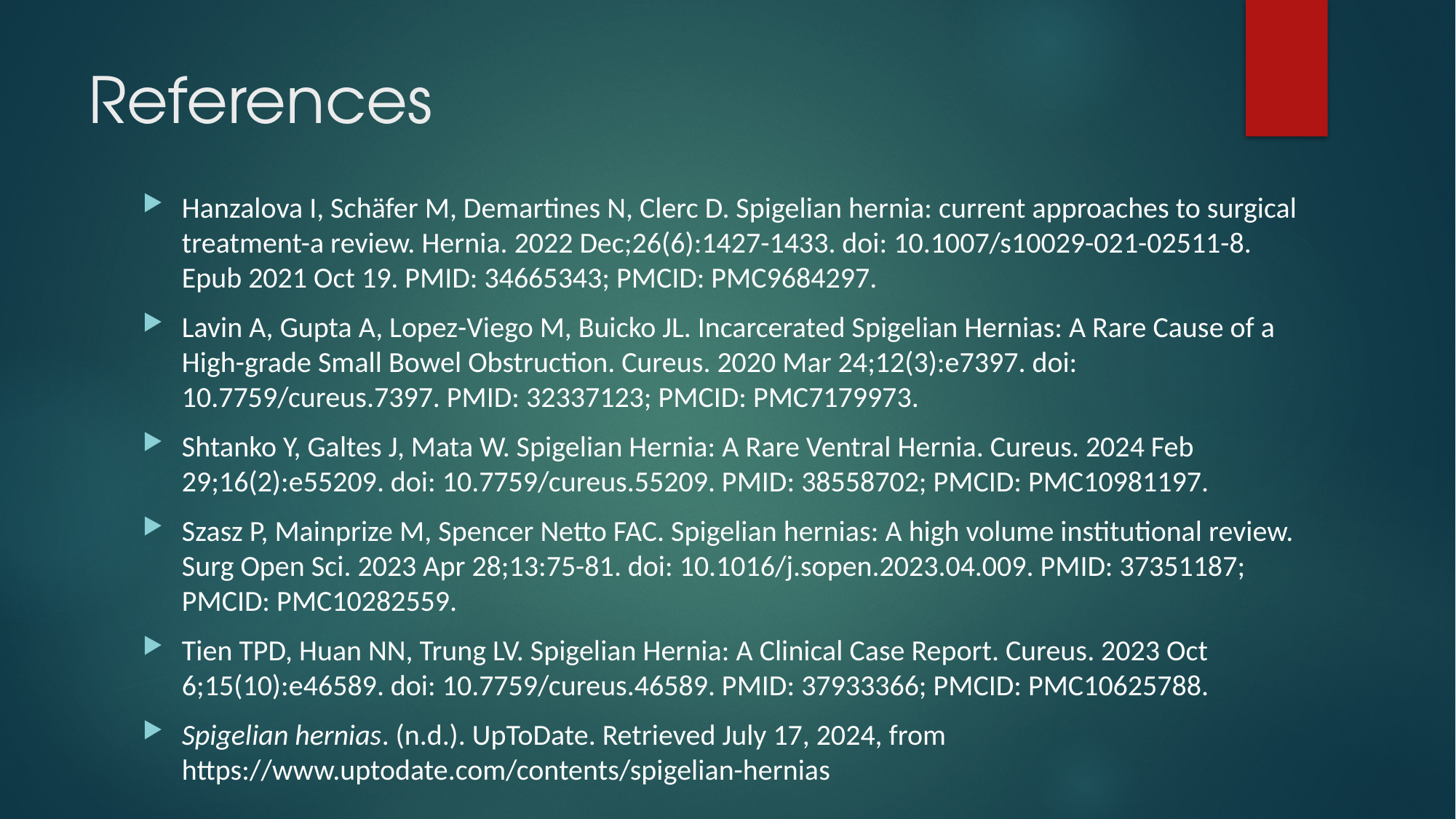

# References
Hanzalova I, Schäfer M, Demartines N, Clerc D. Spigelian hernia: current approaches to surgical treatment-a review. Hernia. 2022 Dec;26(6):1427-1433. doi: 10.1007/s10029-021-02511-8. Epub 2021 Oct 19. PMID: 34665343; PMCID: PMC9684297.
Lavin A, Gupta A, Lopez-Viego M, Buicko JL. Incarcerated Spigelian Hernias: A Rare Cause of a High-grade Small Bowel Obstruction. Cureus. 2020 Mar 24;12(3):e7397. doi: 10.7759/cureus.7397. PMID: 32337123; PMCID: PMC7179973.
Shtanko Y, Galtes J, Mata W. Spigelian Hernia: A Rare Ventral Hernia. Cureus. 2024 Feb 29;16(2):e55209. doi: 10.7759/cureus.55209. PMID: 38558702; PMCID: PMC10981197.
Szasz P, Mainprize M, Spencer Netto FAC. Spigelian hernias: A high volume institutional review. Surg Open Sci. 2023 Apr 28;13:75-81. doi: 10.1016/j.sopen.2023.04.009. PMID: 37351187; PMCID: PMC10282559.
Tien TPD, Huan NN, Trung LV. Spigelian Hernia: A Clinical Case Report. Cureus. 2023 Oct 6;15(10):e46589. doi: 10.7759/cureus.46589. PMID: 37933366; PMCID: PMC10625788.
Spigelian hernias. (n.d.). UpToDate. Retrieved July 17, 2024, from https://www.uptodate.com/contents/spigelian-hernias